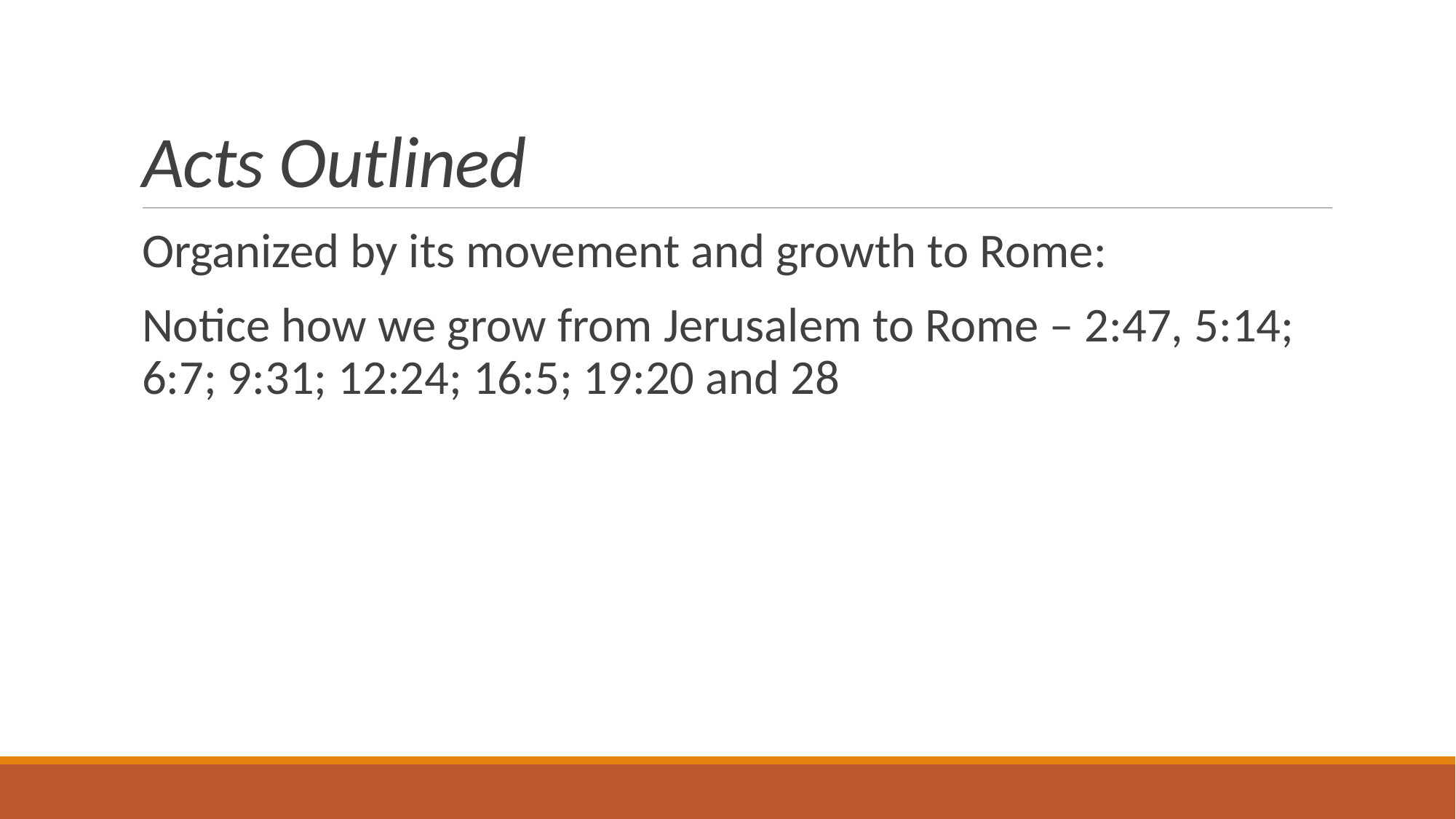

# Acts Outlined
Organized by its movement and growth to Rome:
Notice how we grow from Jerusalem to Rome – 2:47, 5:14; 6:7; 9:31; 12:24; 16:5; 19:20 and 28